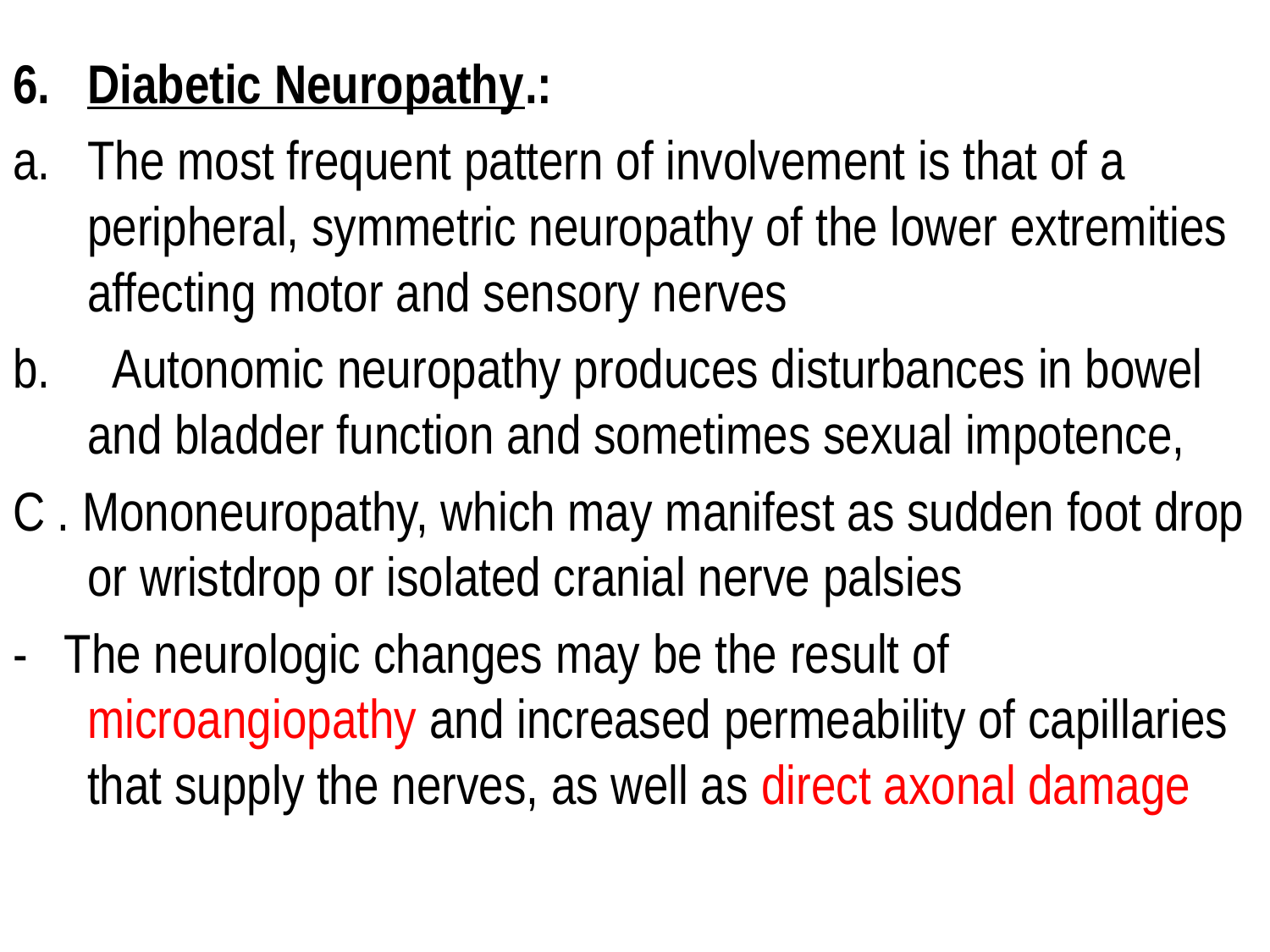

Diabetic Neuropathy.:
The most frequent pattern of involvement is that of a  peripheral, symmetric neuropathy of the lower extremities affecting motor and sensory nerves
  Autonomic neuropathy produces disturbances in bowel and bladder function and sometimes sexual impotence,
C . Mononeuropathy, which may manifest as sudden foot drop or wristdrop or isolated cranial nerve palsies
-   The neurologic changes may be the result of microangiopathy and increased permeability of capillaries that supply the nerves, as well as direct axonal damage